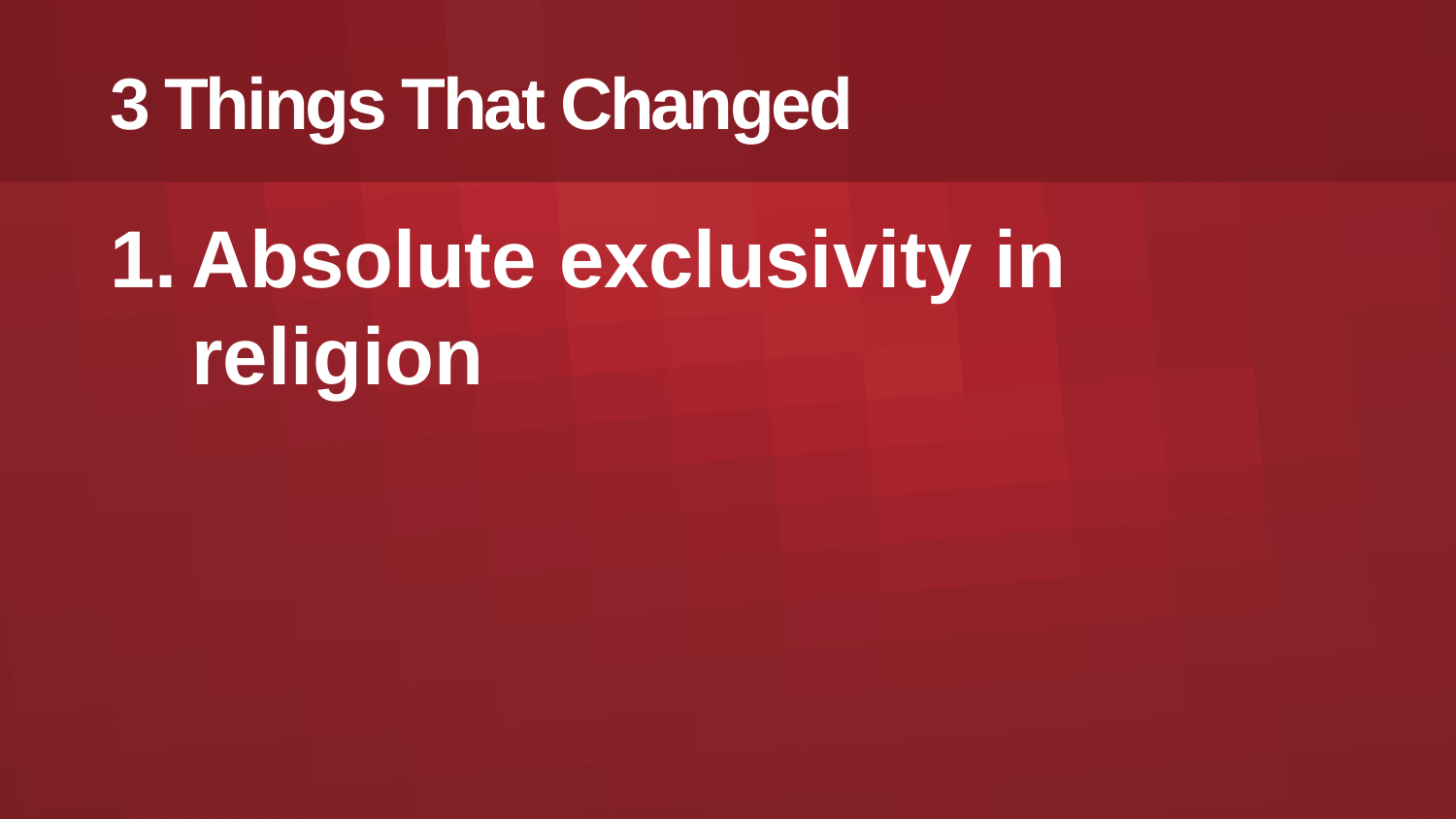

# 3 Things That Changed
Absolute exclusivity in religion